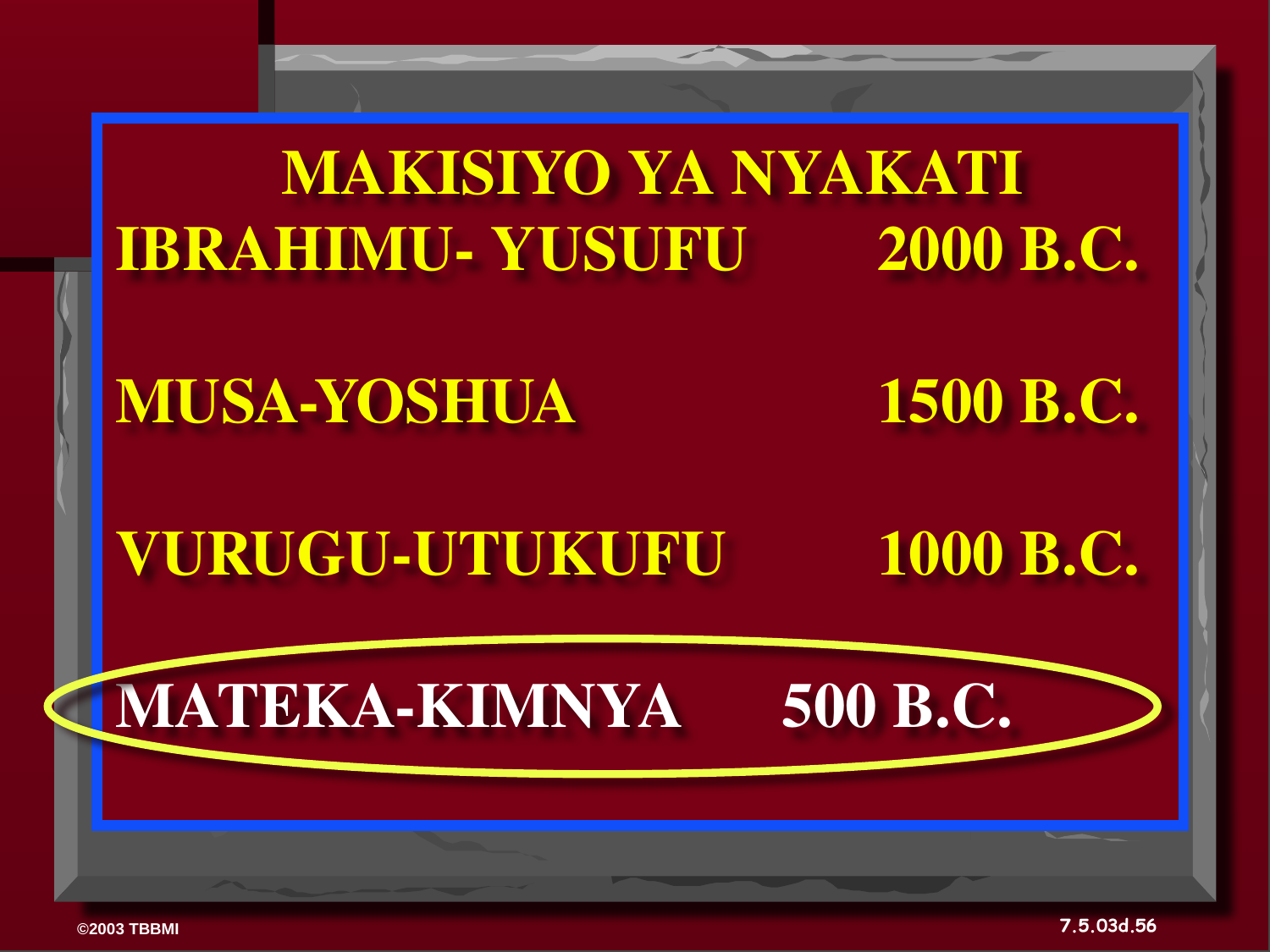

MAKISIYO YA NYAKATI
IBRAHIMU- YUSUFU	  	2000 B.C.

MUSA-YOSHUA	  		1500 B.C.

VURUGU-UTUKUFU  	1000 B.C.

MATEKA-KIMNYA    	  500 B.C.

56